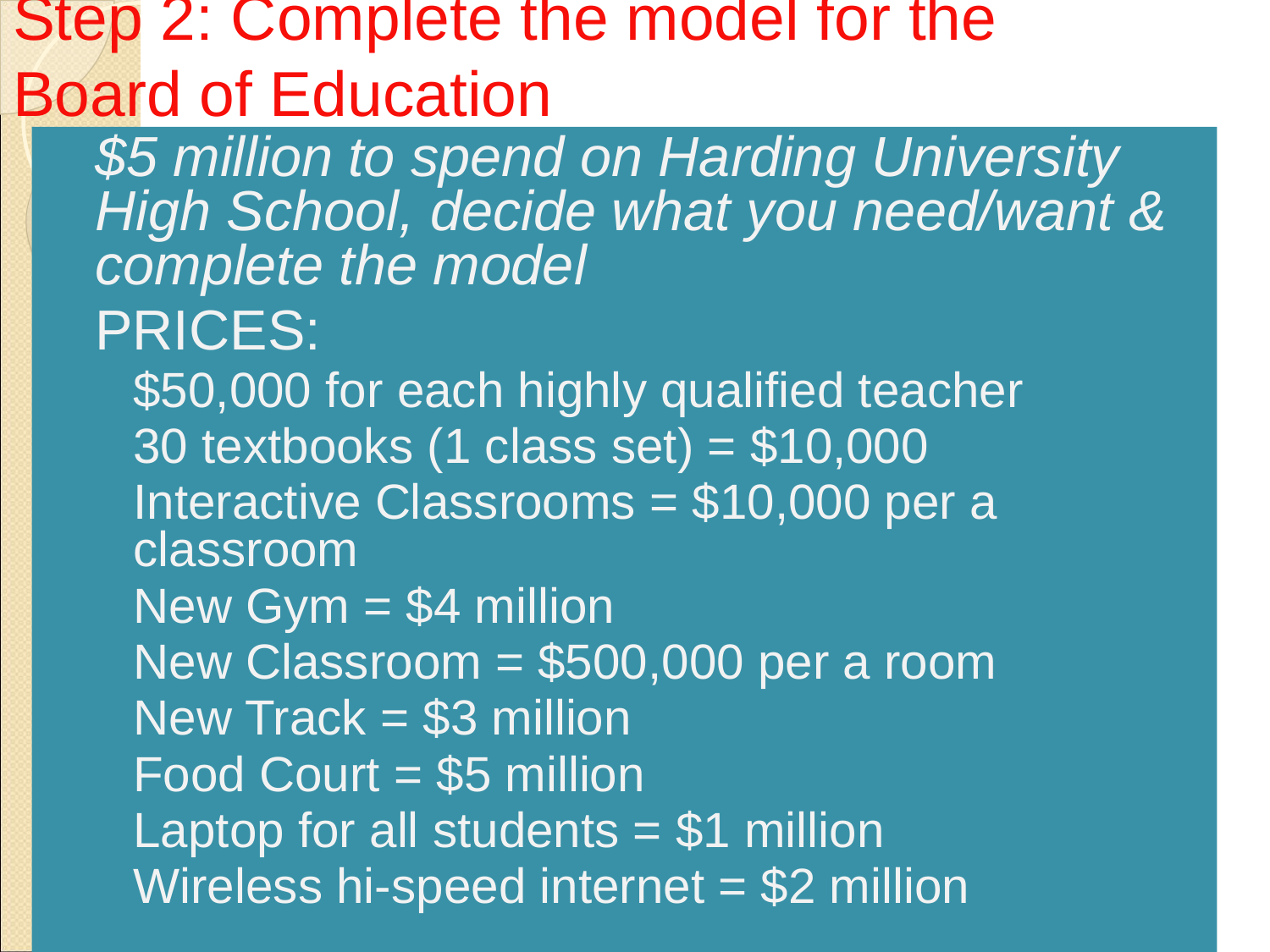

# Step 2: Complete the model for the Board of Education
$5 million to spend on Harding University High School, decide what you need/want & complete the model
PRICES:
$50,000 for each highly qualified teacher
30 textbooks (1 class set) = $10,000
Interactive Classrooms = $10,000 per a classroom
New Gym = $4 million
New Classroom = $500,000 per a room
New Track = $3 million
Food Court = $5 million
Laptop for all students = $1 million
Wireless hi-speed internet = $2 million